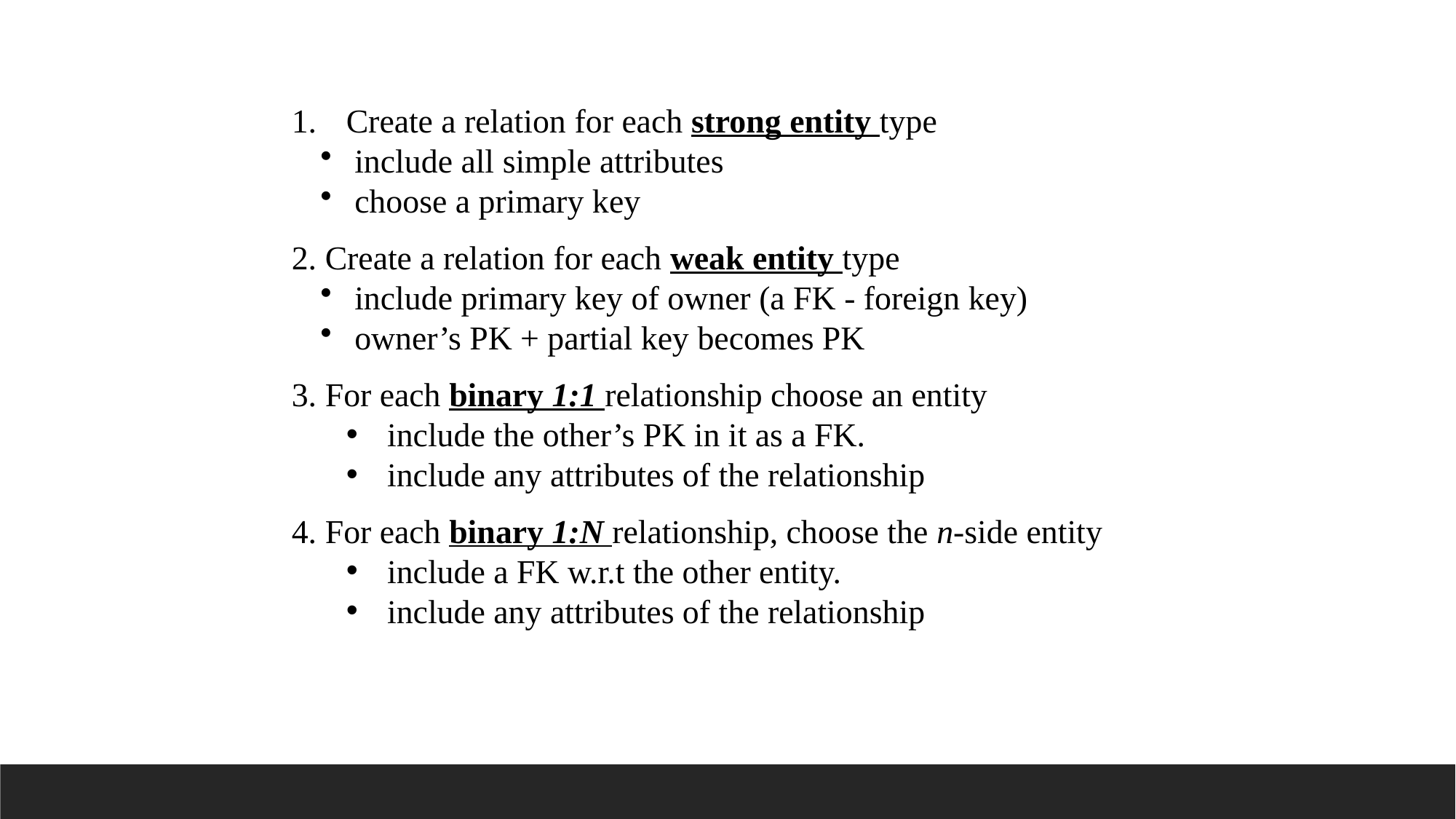

Create a relation for each strong entity type
 include all simple attributes
 choose a primary key
2. Create a relation for each weak entity type
 include primary key of owner (a FK - foreign key)
 owner’s PK + partial key becomes PK
3. For each binary 1:1 relationship choose an entity
include the other’s PK in it as a FK.
include any attributes of the relationship
4. For each binary 1:N relationship, choose the n-side entity
include a FK w.r.t the other entity.
include any attributes of the relationship